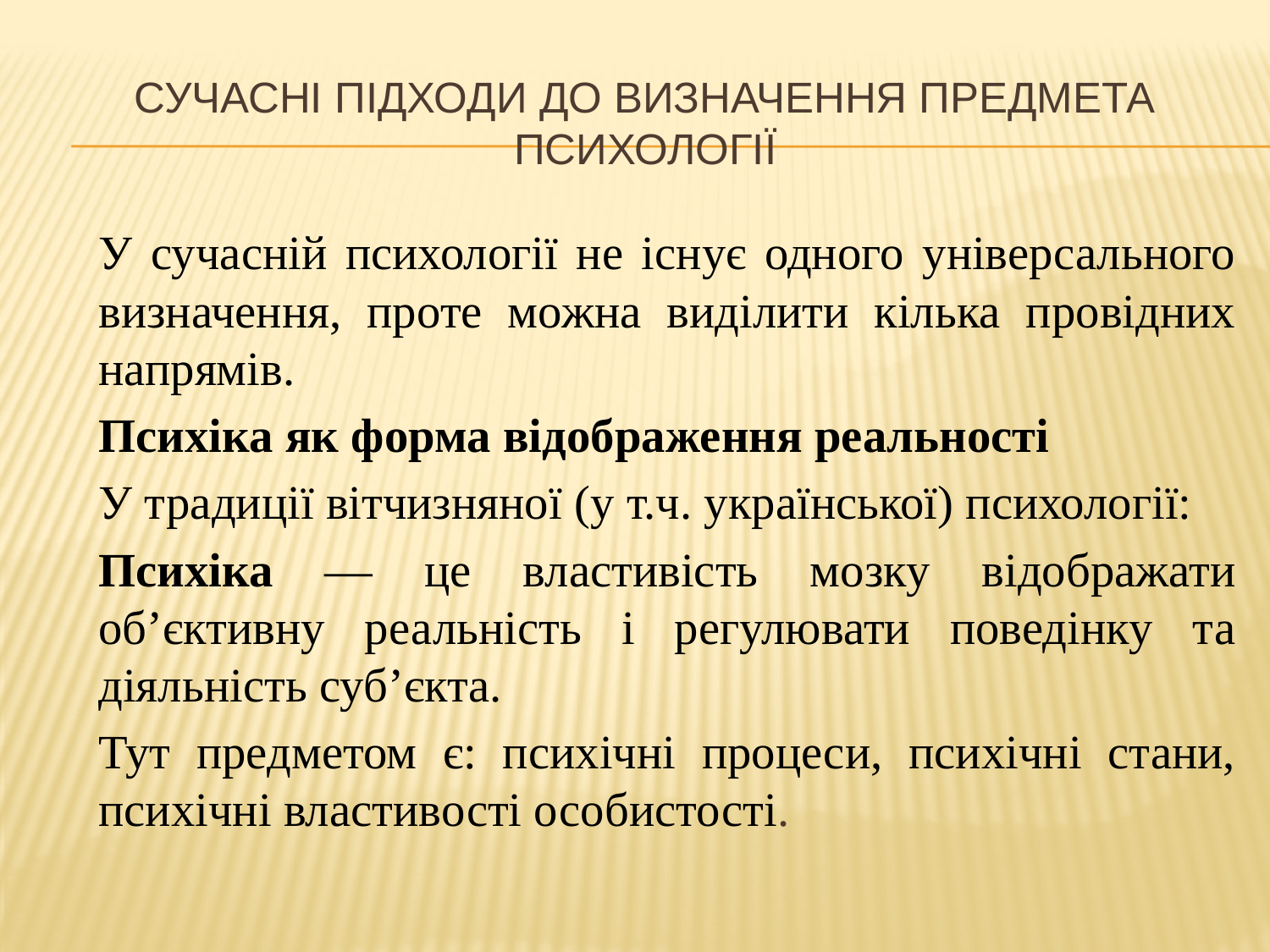

# Сучасні підходи до визначення предмета психології
	У сучасній психології не існує одного універсального визначення, проте можна виділити кілька провідних напрямів.
	Психіка як форма відображення реальності
	У традиції вітчизняної (у т.ч. української) психології:
	Психіка — це властивість мозку відображати об’єктивну реальність і регулювати поведінку та діяльність суб’єкта.
	Тут предметом є: психічні процеси, психічні стани, психічні властивості особистості.